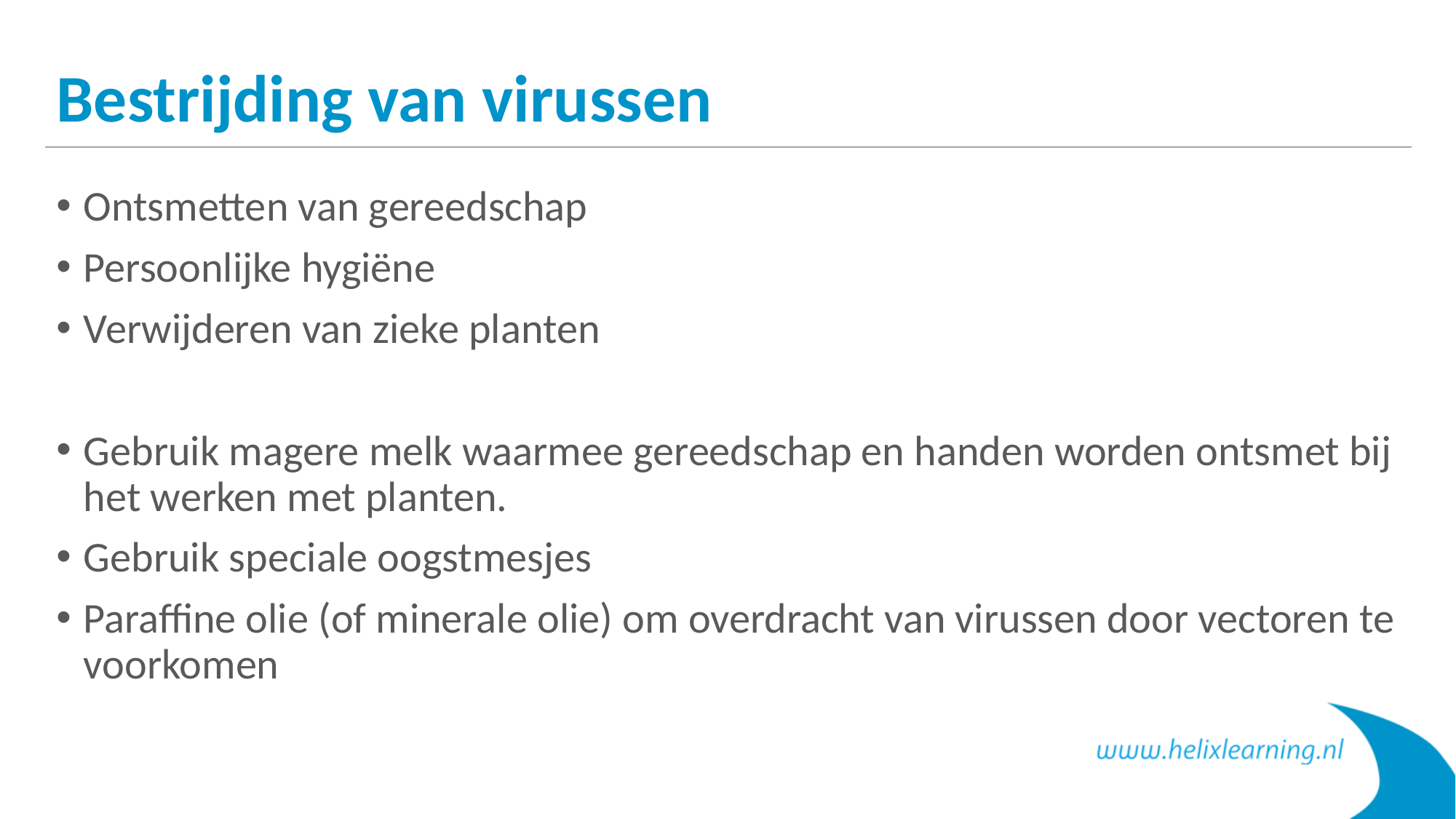

# Bestrijding van virussen
Ontsmetten van gereedschap
Persoonlijke hygiëne
Verwijderen van zieke planten

Gebruik magere melk waarmee gereedschap en handen worden ontsmet bij het werken met planten.
Gebruik speciale oogstmesjes
Paraffine olie (of minerale olie) om overdracht van virussen door vectoren te voorkomen